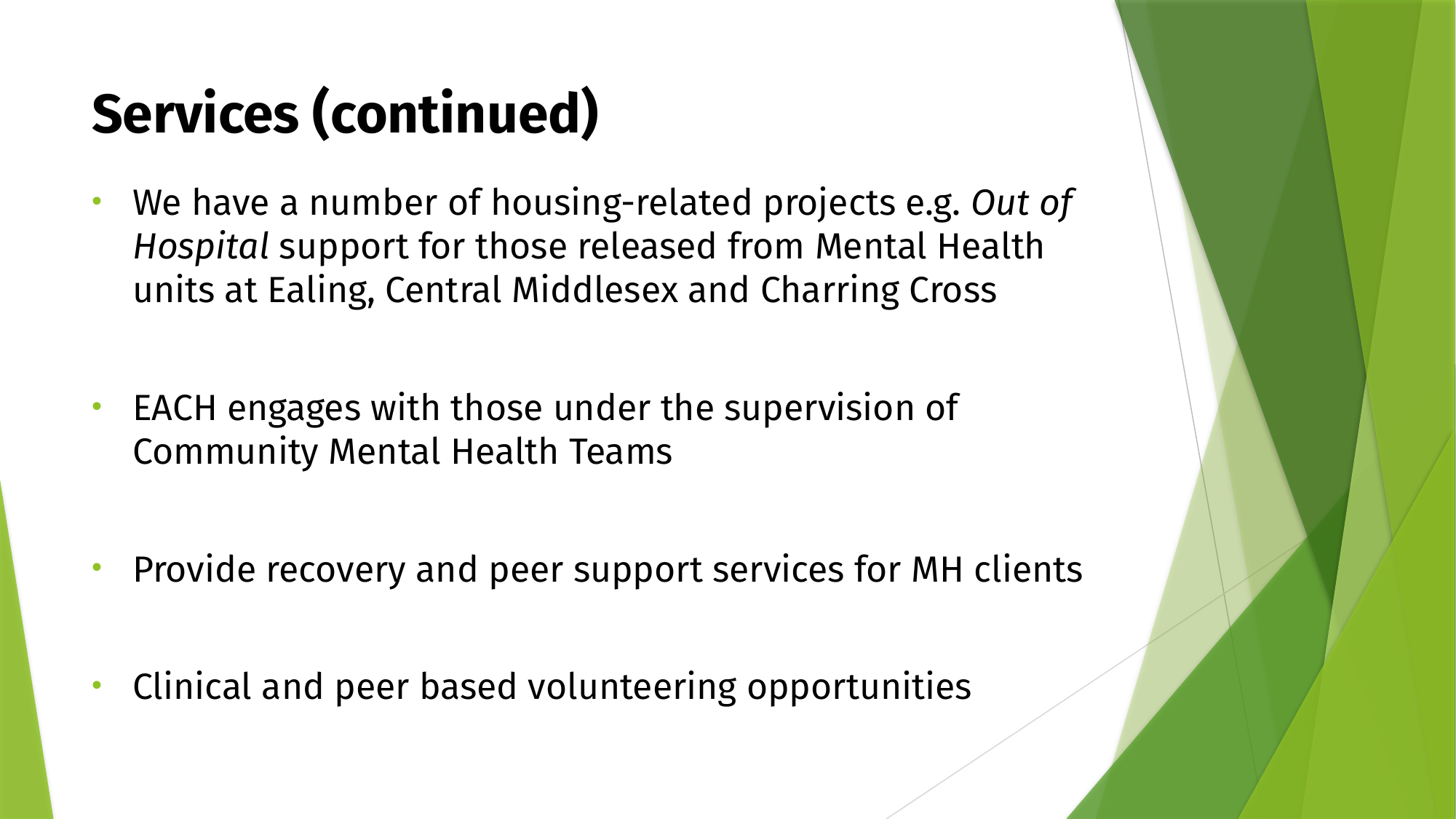

# Services (continued)
We have a number of housing-related projects e.g. Out of Hospital support for those released from Mental Health units at Ealing, Central Middlesex and Charring Cross

EACH engages with those under the supervision of Community Mental Health Teams

Provide recovery and peer support services for MH clients

Clinical and peer based volunteering opportunities